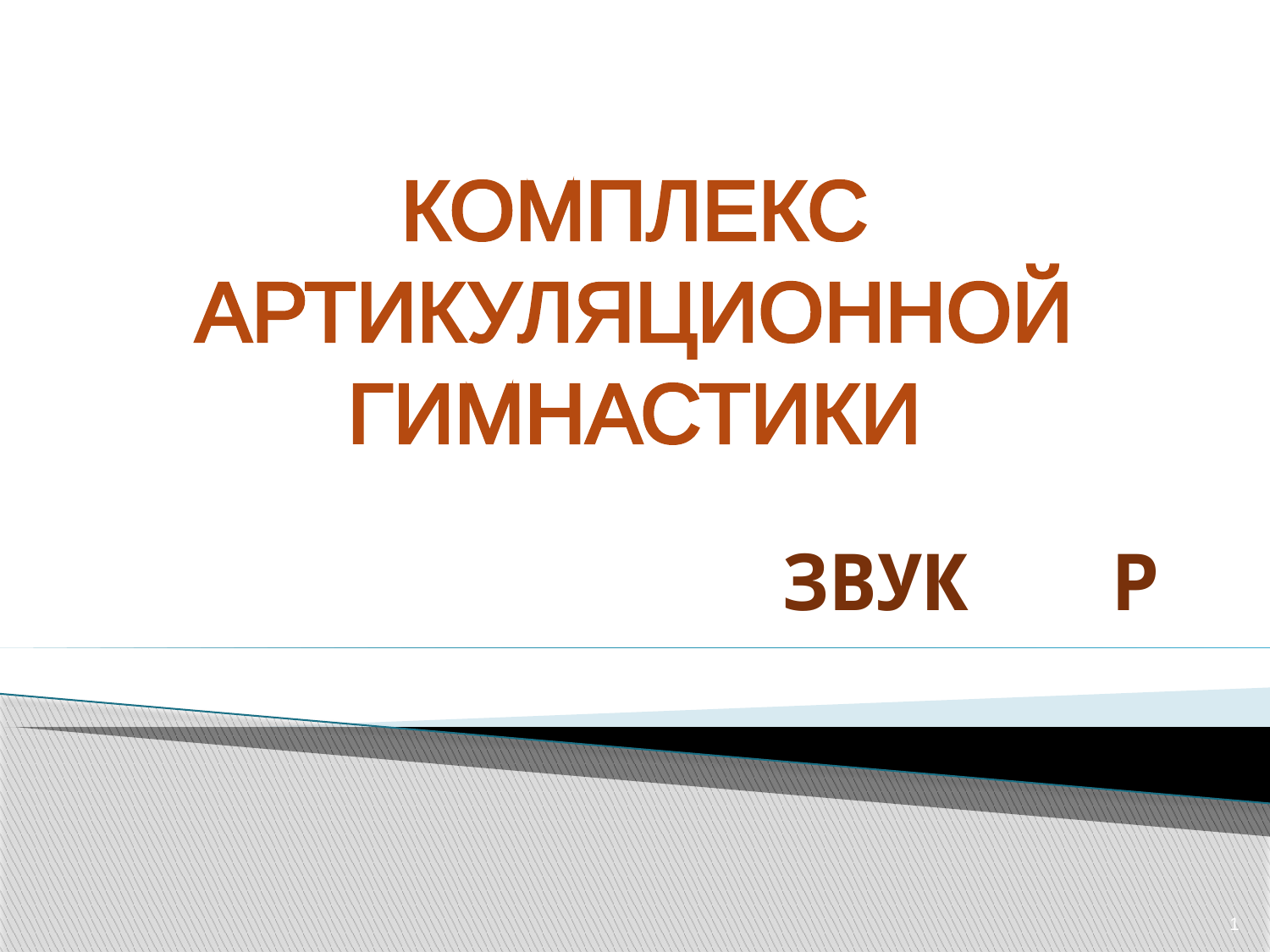

# КОМПЛЕКС АРТИКУЛЯЦИОННОЙ ГИМНАСТИКИ

ЗВУК   Р

1